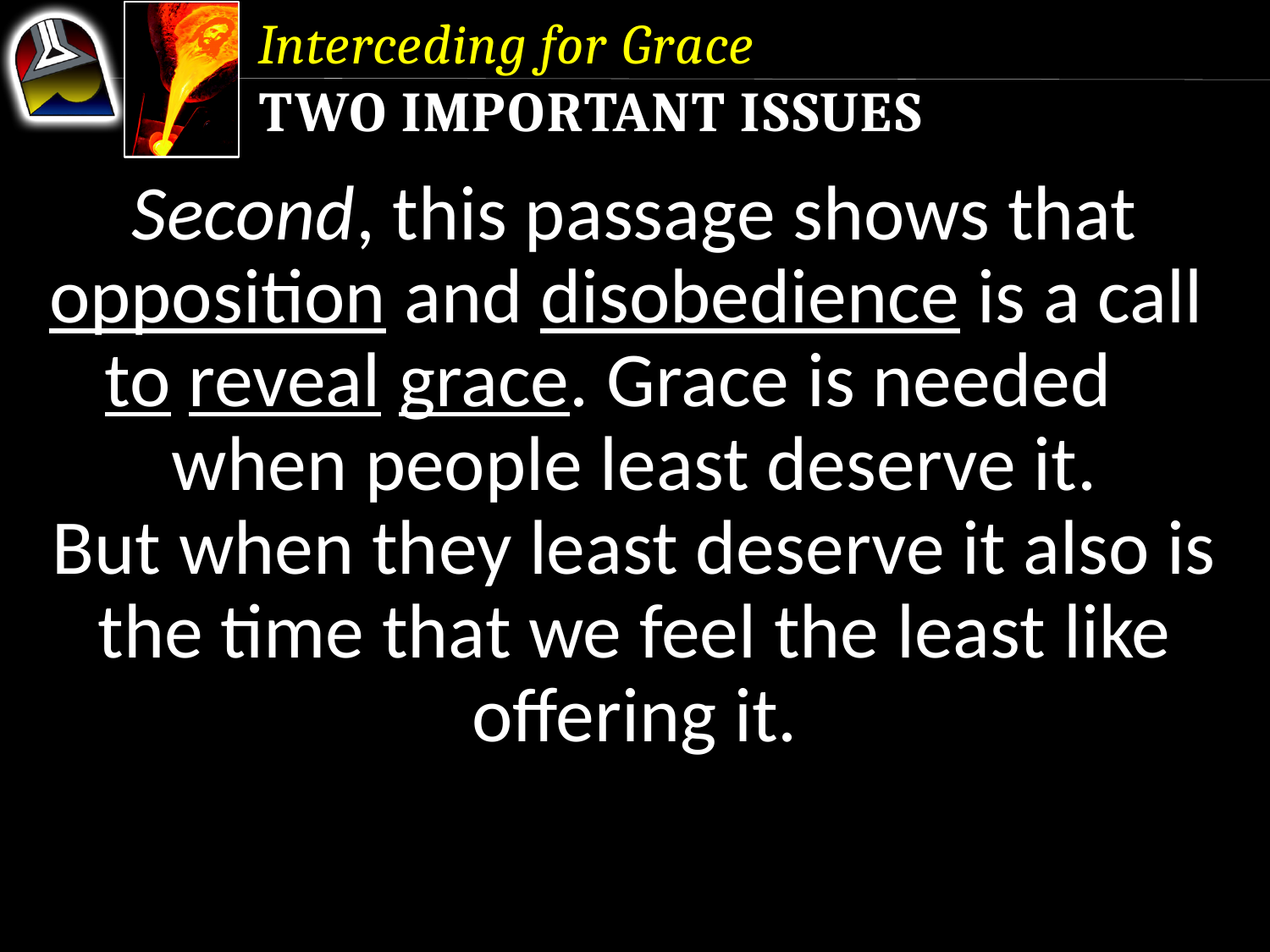

Interceding for Grace
Two Important Issues
Second, this passage shows that opposition and disobedience is a call  to reveal grace. Grace is needed    when people least deserve it.
But when they least deserve it also is the time that we feel the least like offering it.